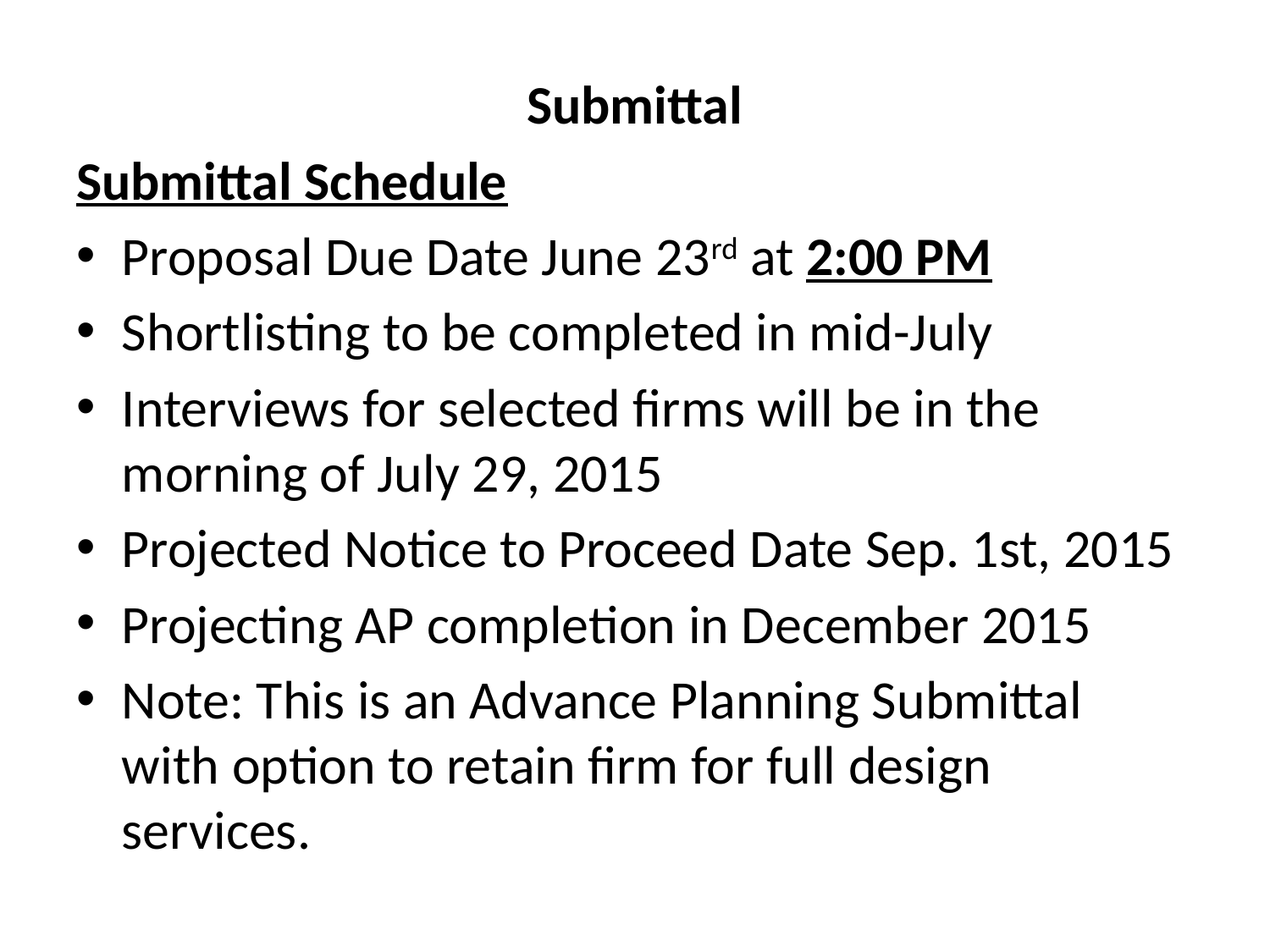

Submittal
Submittal Schedule
Proposal Due Date June 23rd at 2:00 PM
Shortlisting to be completed in mid-July
Interviews for selected firms will be in the morning of July 29, 2015
Projected Notice to Proceed Date Sep. 1st, 2015
Projecting AP completion in December 2015
Note: This is an Advance Planning Submittal with option to retain firm for full design services.